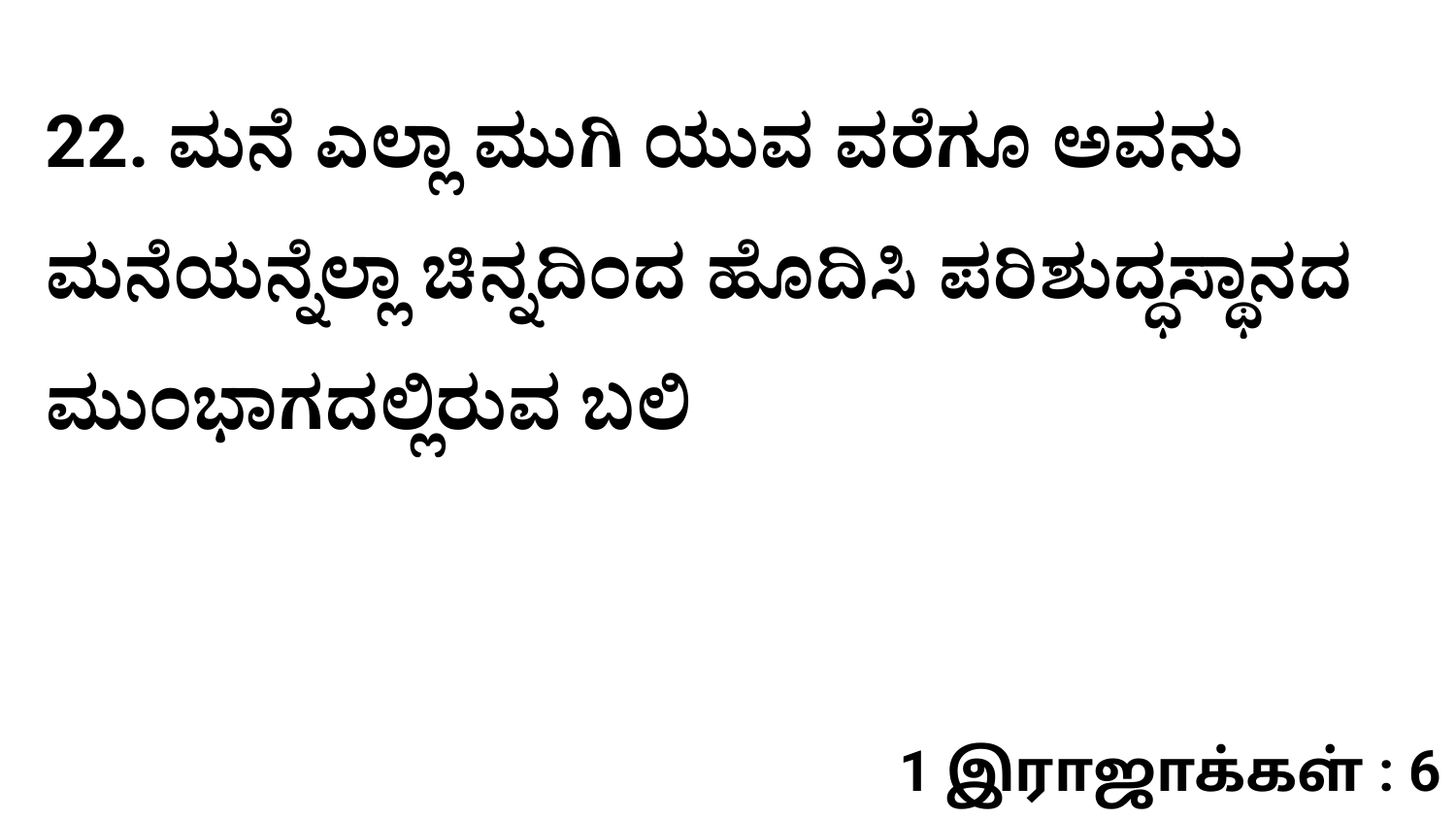

22. ಮನೆ ಎಲ್ಲಾ ಮುಗಿ ಯುವ ವರೆಗೂ ಅವನು ಮನೆಯನ್ನೆಲ್ಲಾ ಚಿನ್ನದಿಂದ ಹೊದಿಸಿ ಪರಿಶುದ್ಧಸ್ಥಾನದ ಮುಂಭಾಗದಲ್ಲಿರುವ ಬಲಿ
1 இராஜாக்கள் : 6